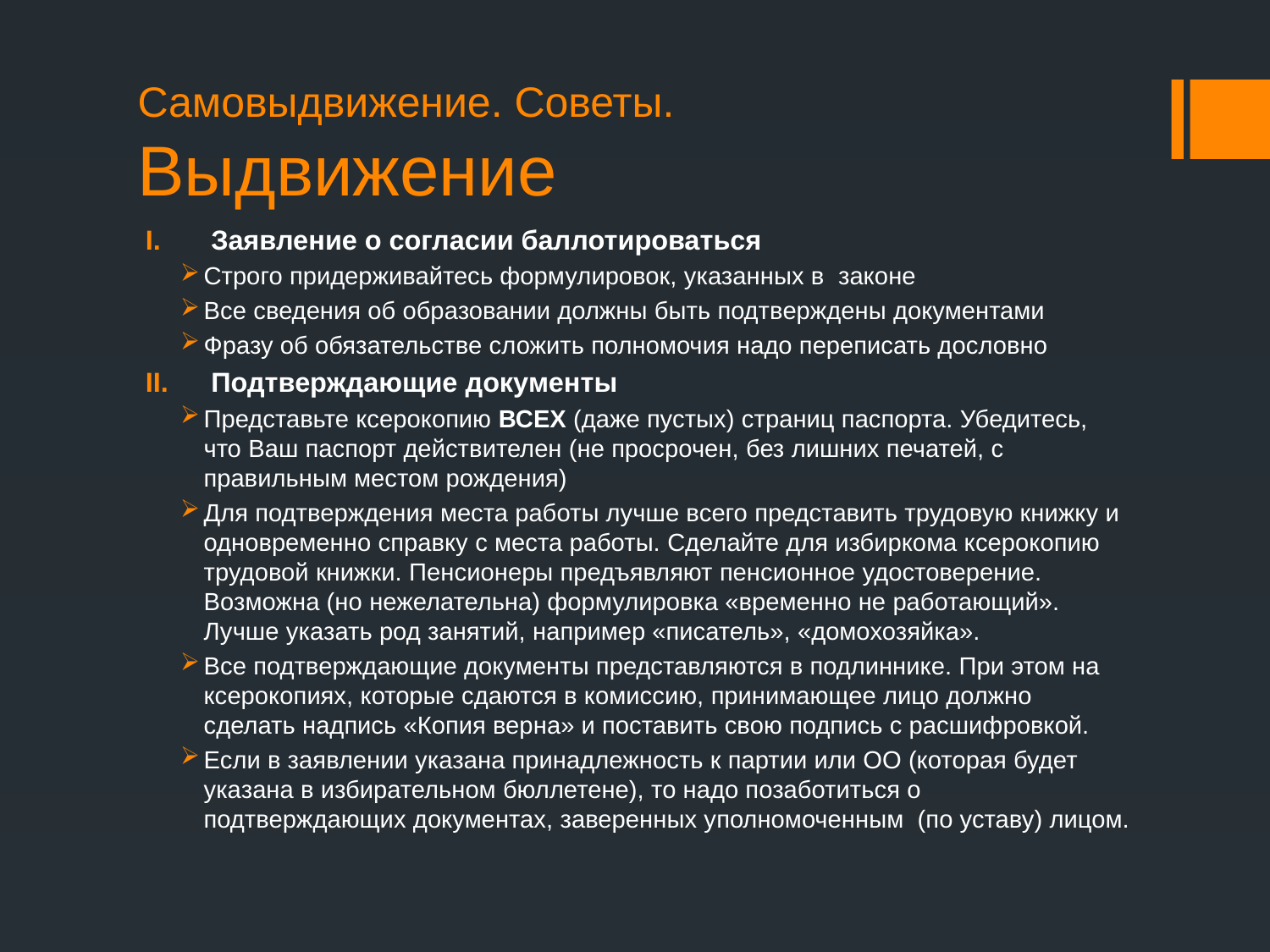

# Самовыдвижение. Советы. Выдвижение
Заявление о согласии баллотироваться
Строго придерживайтесь формулировок, указанных в  законе
Все сведения об образовании должны быть подтверждены документами
Фразу об обязательстве сложить полномочия надо переписать дословно
Подтверждающие документы
Представьте ксерокопию ВСЕХ (даже пустых) страниц паспорта. Убедитесь, что Ваш паспорт действителен (не просрочен, без лишних печатей, с правильным местом рождения)
Для подтверждения места работы лучше всего представить трудовую книжку и одновременно справку с места работы. Сделайте для избиркома ксерокопию трудовой книжки. Пенсионеры предъявляют пенсионное удостоверение. Возможна (но нежелательна) формулировка «временно не работающий». Лучше указать род занятий, например «писатель», «домохозяйка».
Все подтверждающие документы представляются в подлиннике. При этом на ксерокопиях, которые сдаются в комиссию, принимающее лицо должно сделать надпись «Копия верна» и поставить свою подпись с расшифровкой.
Если в заявлении указана принадлежность к партии или ОО (которая будет указана в избирательном бюллетене), то надо позаботиться о подтверждающих документах, заверенных уполномоченным  (по уставу) лицом.